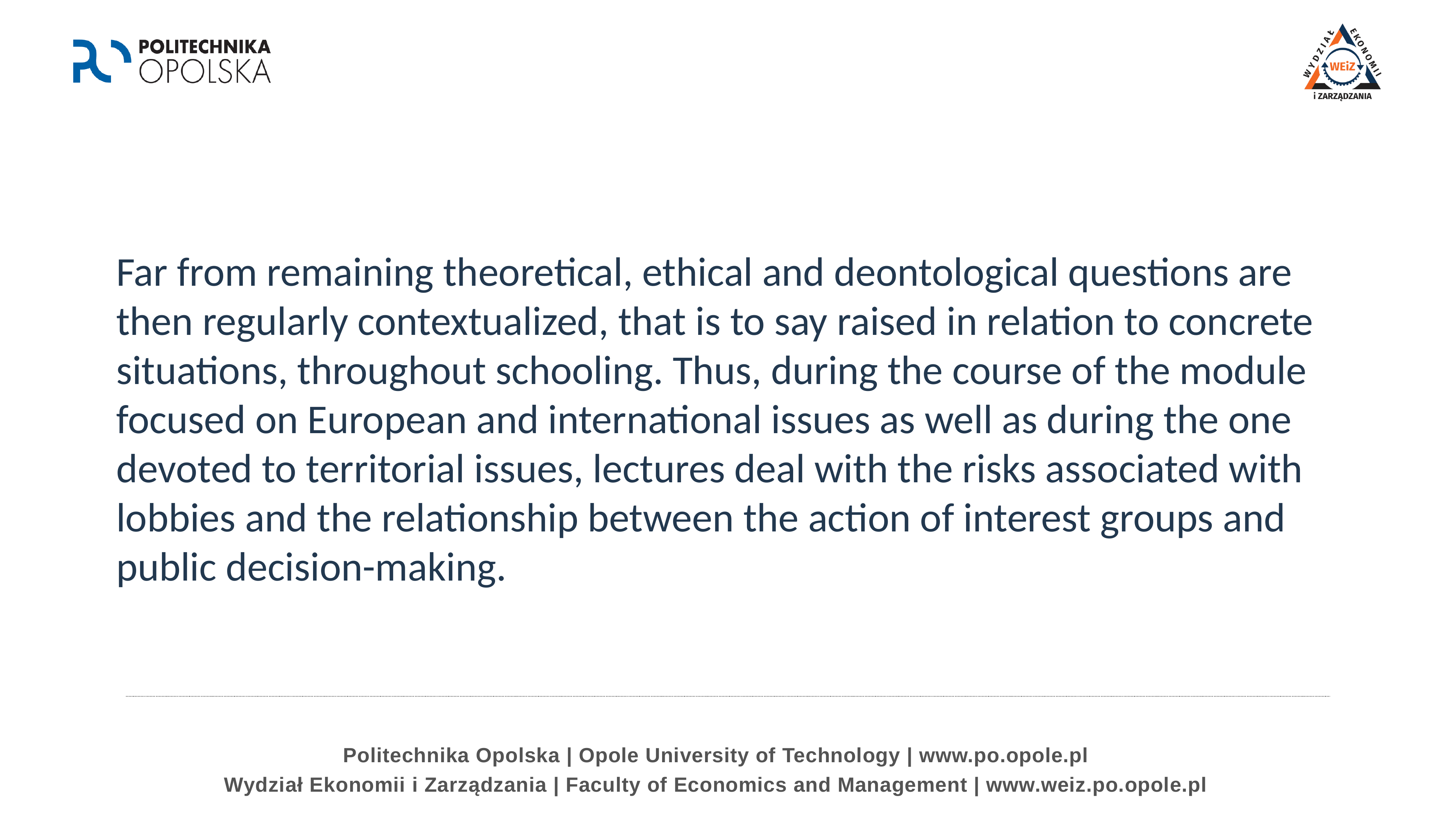

Far from remaining theoretical, ethical and deontological questions are then regularly contextualized, that is to say raised in relation to concrete situations, throughout schooling. Thus, during the course of the module focused on European and international issues as well as during the one devoted to territorial issues, lectures deal with the risks associated with lobbies and the relationship between the action of interest groups and public decision-making.